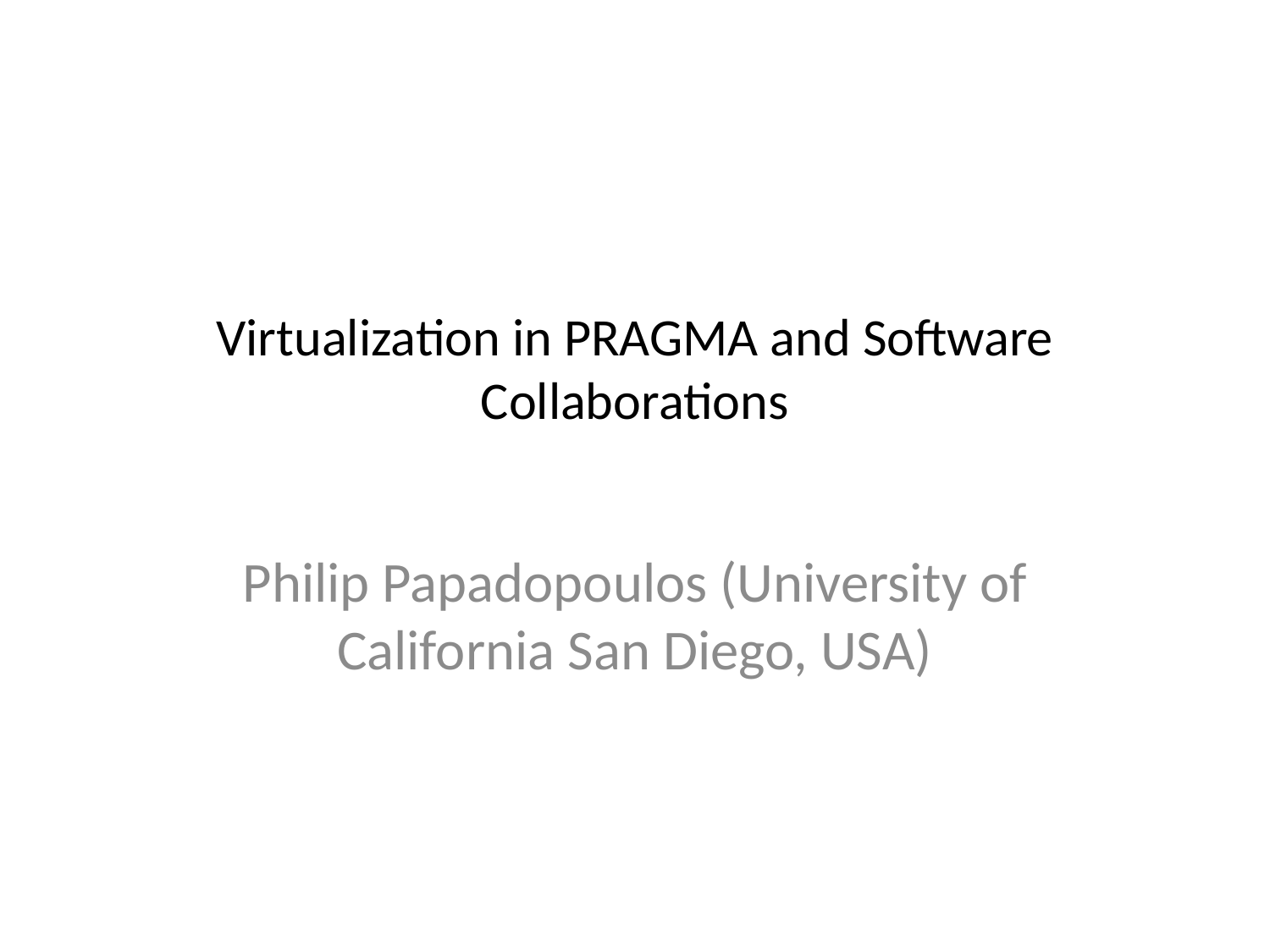

# Virtualization in PRAGMA and Software Collaborations
Philip Papadopoulos (University of California San Diego, USA)